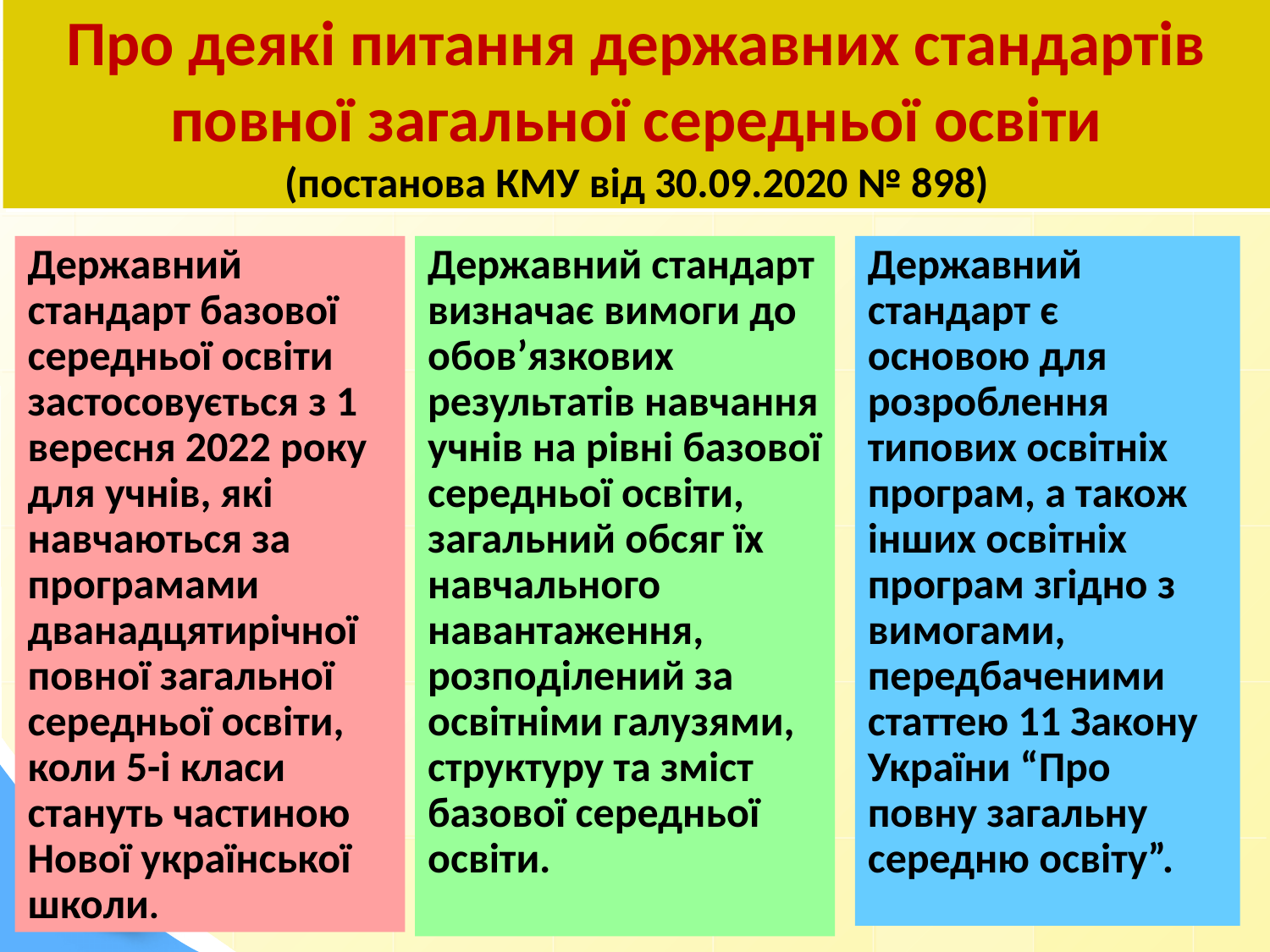

# Про деякі питання державних стандартів повної загальної середньої освіти (постанова КМУ від 30.09.2020 № 898)
Державний стандарт базової середньої освіти застосовується з 1 вересня 2022 року для учнів, які навчаються за програмами дванадцятирічної повної загальної середньої освіти, коли 5-і класи стануть частиною Нової української школи.
Державний стандарт визначає вимоги до обов’язкових результатів навчання учнів на рівні базової середньої освіти, загальний обсяг їх навчального навантаження, розподілений за освітніми галузями, структуру та зміст базової середньої освіти.
Державний стандарт є основою для розроблення типових освітніх програм, а також інших освітніх програм згідно з вимогами, передбаченими статтею 11 Закону України “Про повну загальну середню освіту”.